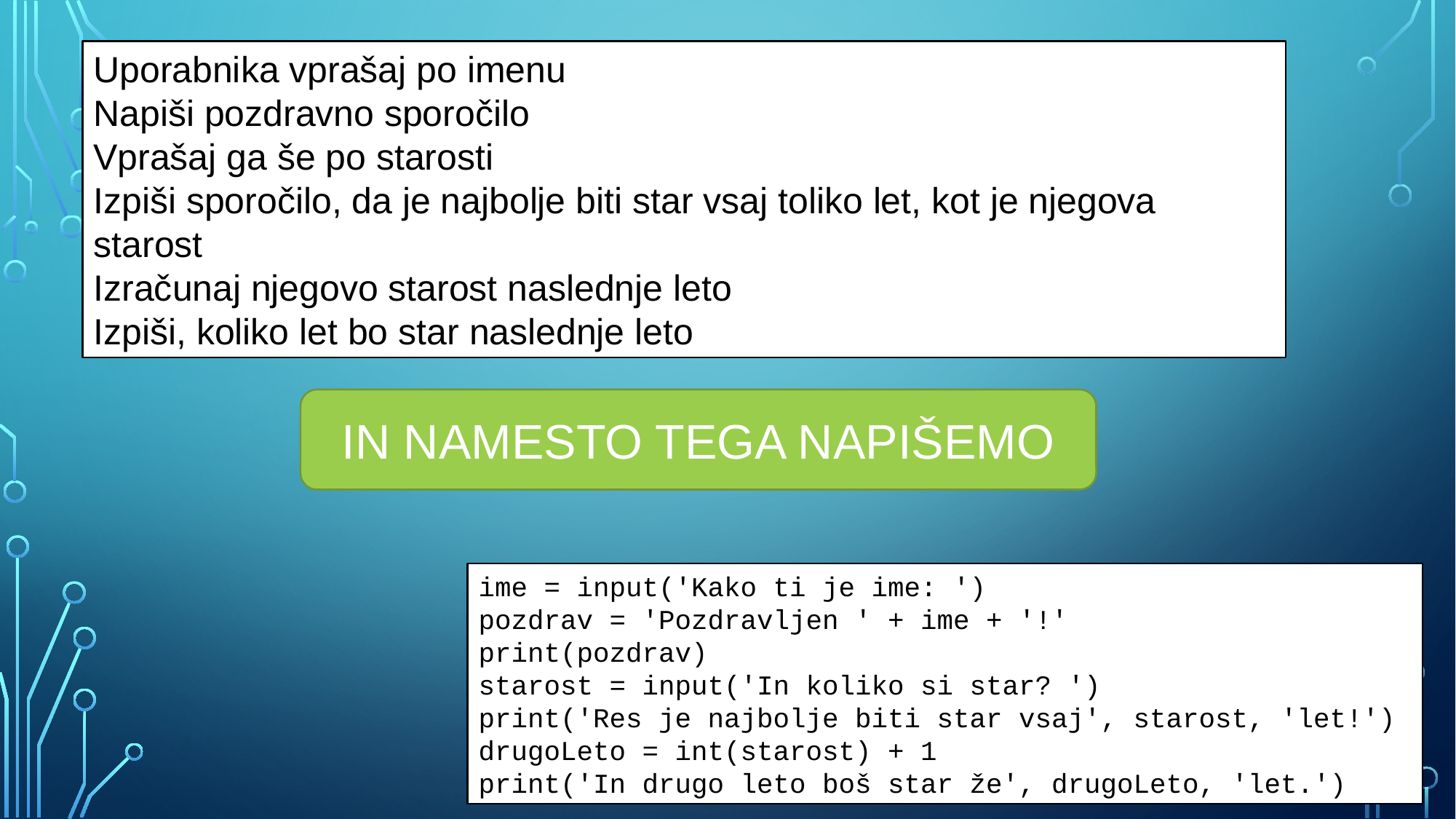

Uporabnika vprašaj po imenu
Napiši pozdravno sporočilo
Vprašaj ga še po starosti
Izpiši sporočilo, da je najbolje biti star vsaj toliko let, kot je njegova starost
Izračunaj njegovo starost naslednje leto
Izpiši, koliko let bo star naslednje leto
IN NAMESTO TEGA NAPIŠEMO
ime = input('Kako ti je ime: ')
pozdrav = 'Pozdravljen ' + ime + '!'
print(pozdrav)
starost = input('In koliko si star? ')
print('Res je najbolje biti star vsaj', starost, 'let!')
drugoLeto = int(starost) + 1
print('In drugo leto boš star že', drugoLeto, 'let.')